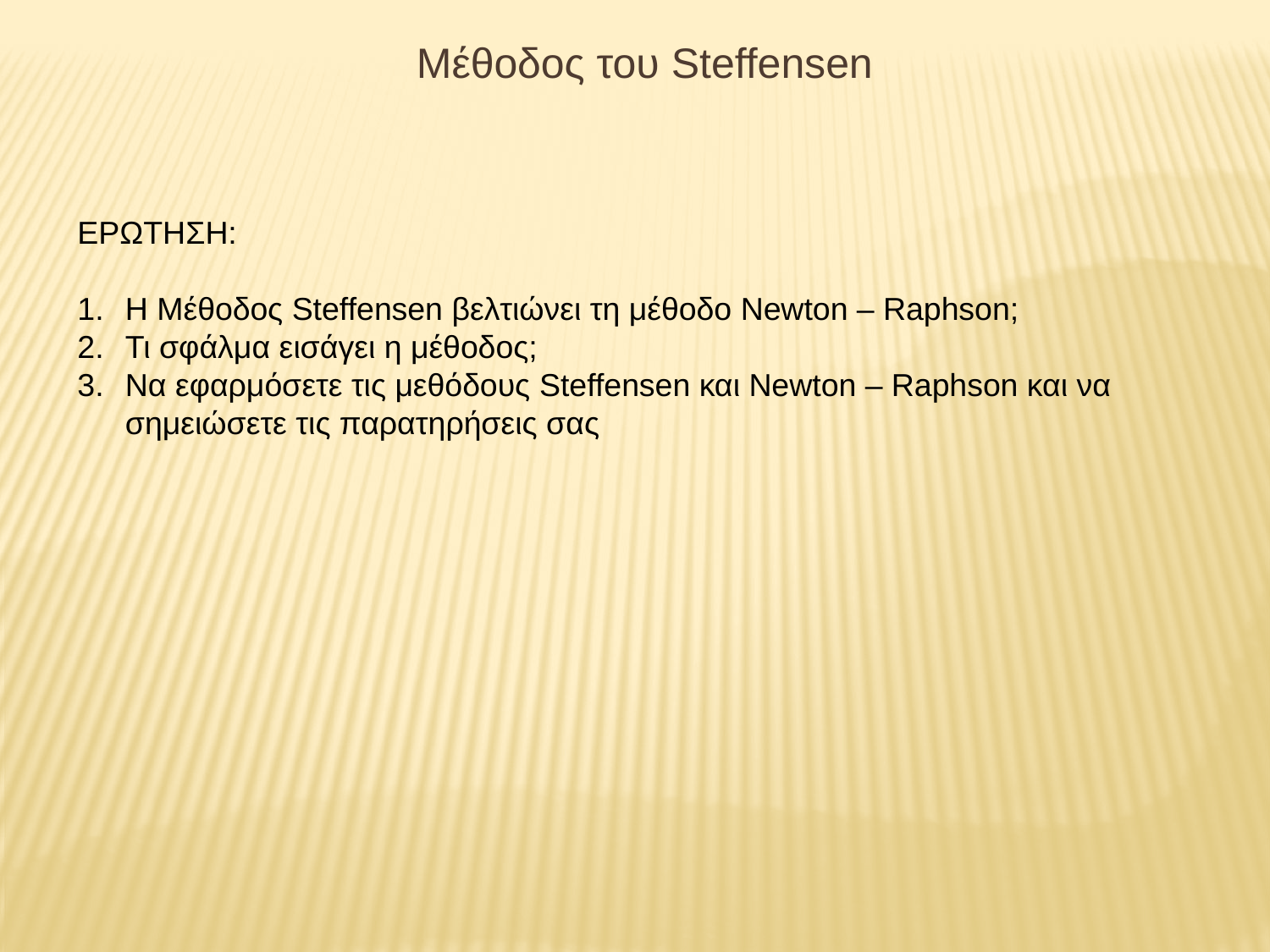

Μέθοδος του Steffensen
ΕΡΩΤΗΣΗ:

Η Μέθοδος Steffensen βελτιώνει τη μέθοδο Newton – Raphson;
Τι σφάλμα εισάγει η μέθοδος;
Να εφαρμόσετε τις μεθόδους Steffensen και Newton – Raphson και να σημειώσετε τις παρατηρήσεις σας